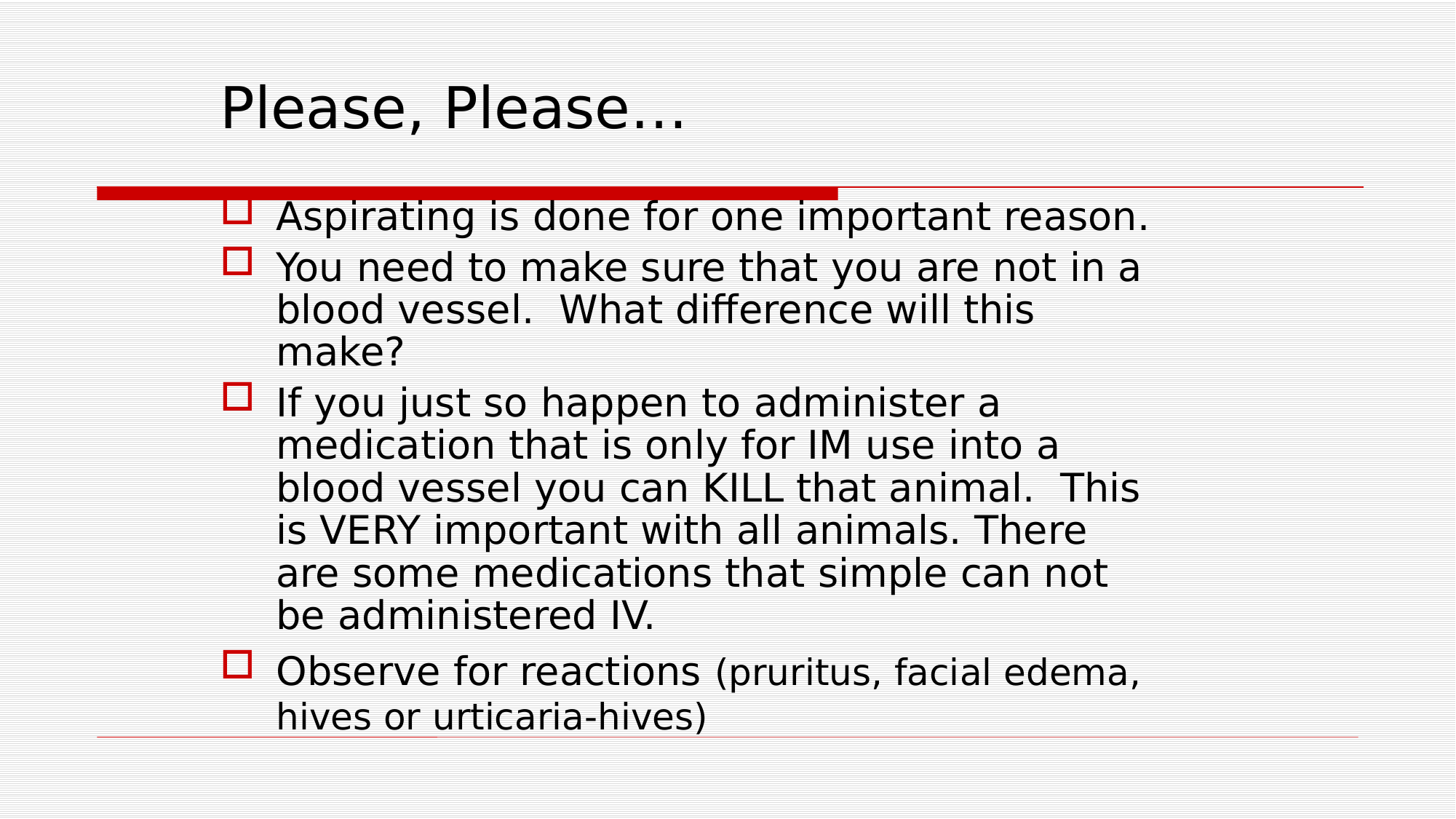

# Please, Please…
Aspirating is done for one important reason.
You need to make sure that you are not in a blood vessel.  What difference will this make?
If you just so happen to administer a medication that is only for IM use into a blood vessel you can KILL that animal.  This is VERY important with all animals. There are some medications that simple can not be administered IV.
Observe for reactions (pruritus, facial edema, hives or urticaria-hives)